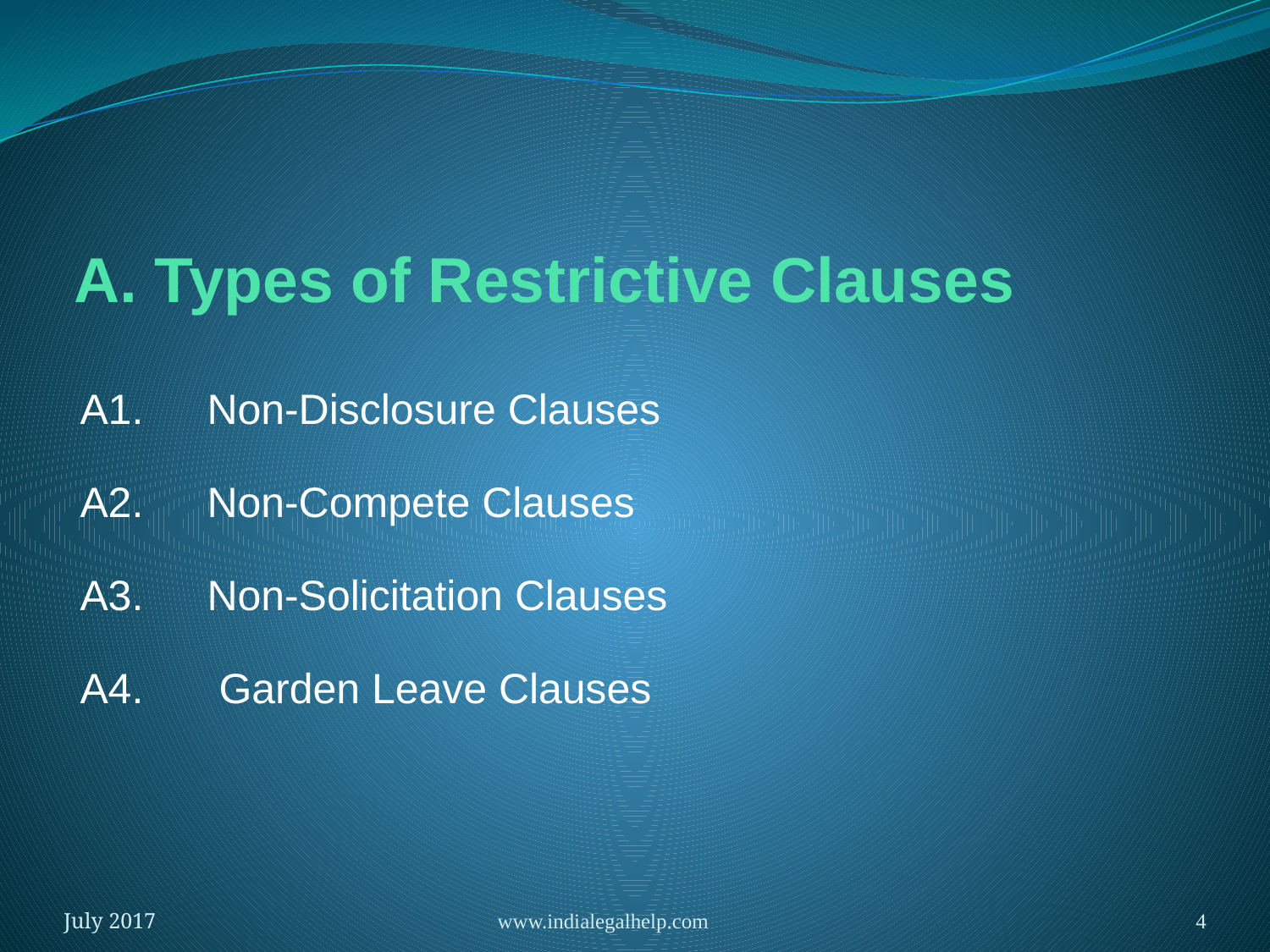

# A. Types of Restrictive Clauses
A1.	Non-Disclosure Clauses
A2.	Non-Compete Clauses
A3.	Non-Solicitation Clauses
A4.	 Garden Leave Clauses

July 2017
www.indialegalhelp.com
4